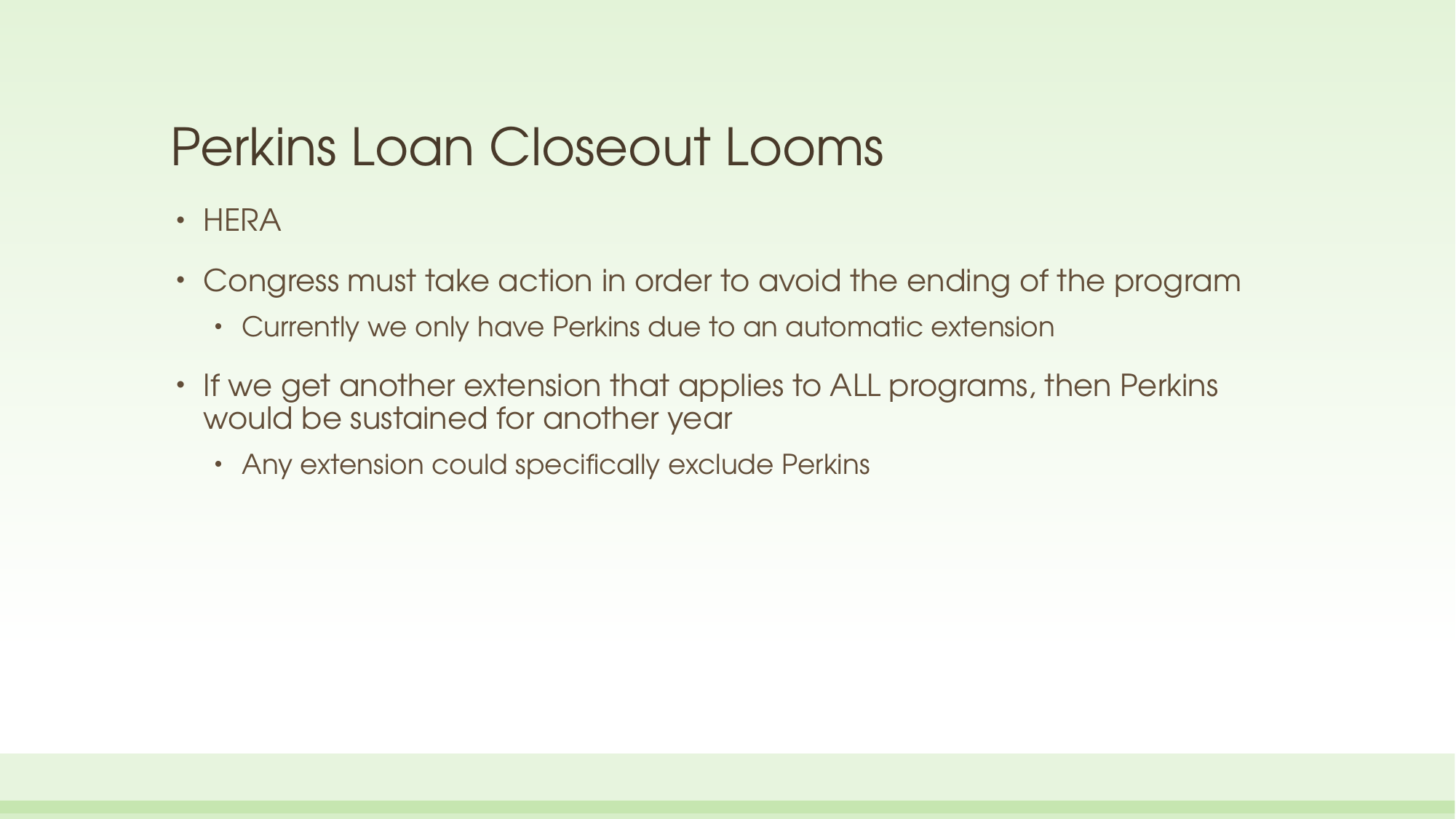

# Perkins Loan Closeout Looms
HERA
Congress must take action in order to avoid the ending of the program
Currently we only have Perkins due to an automatic extension
If we get another extension that applies to ALL programs, then Perkins would be sustained for another year
Any extension could specifically exclude Perkins